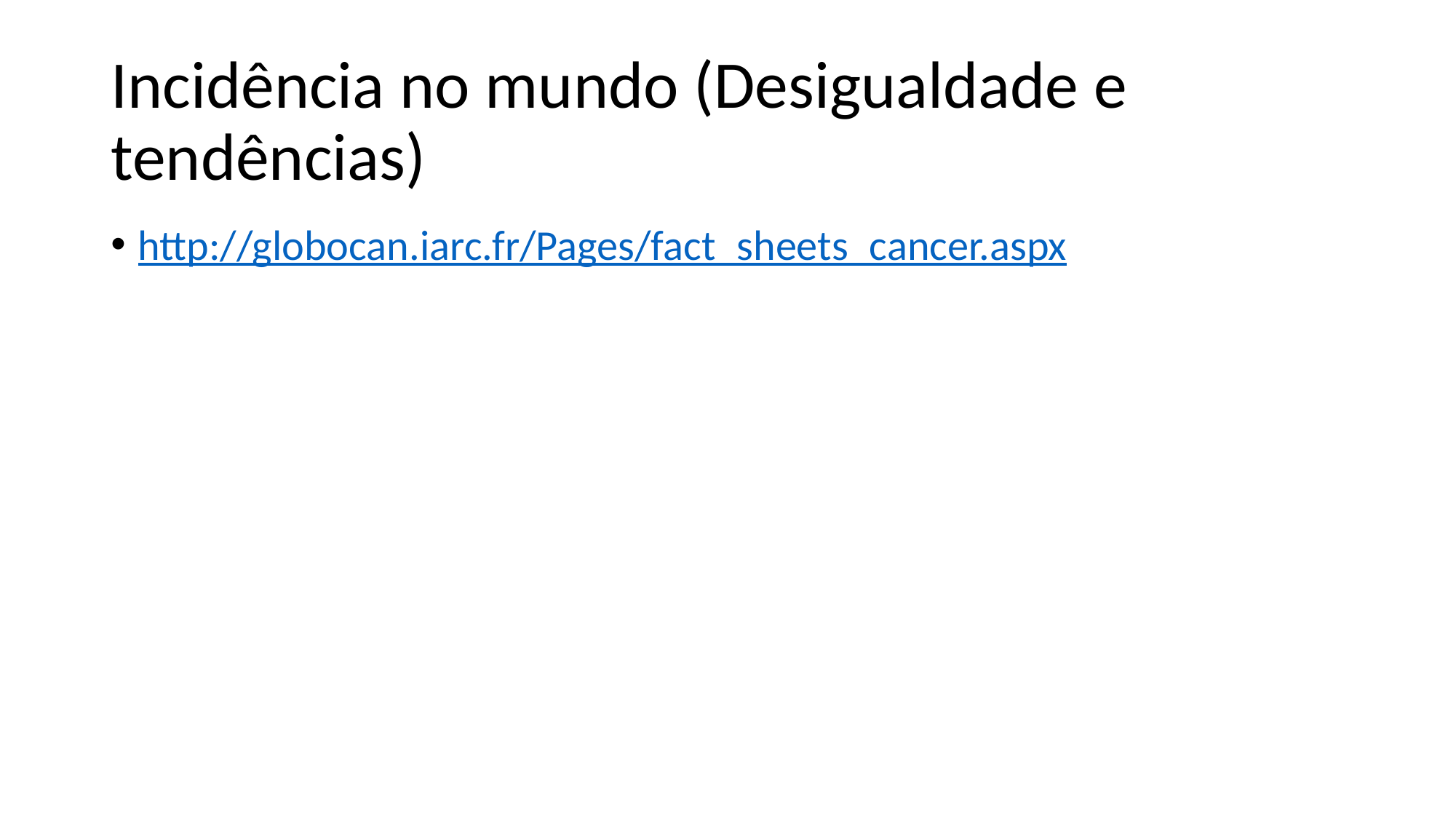

# Incidência no mundo (Desigualdade e tendências)
http://globocan.iarc.fr/Pages/fact_sheets_cancer.aspx